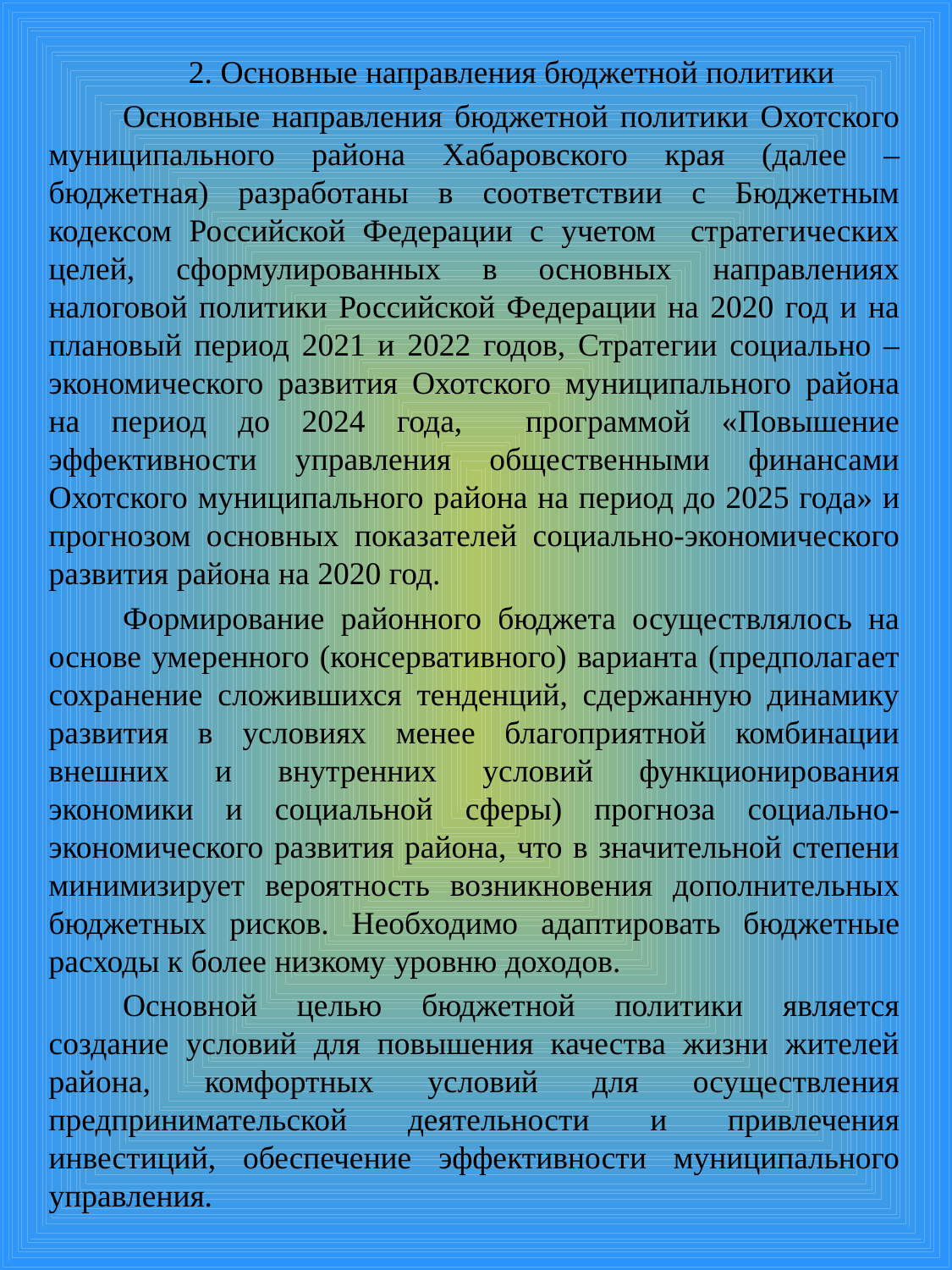

2. Основные направления бюджетной политики
Основные направления бюджетной политики Охотского муниципального района Хабаровского края (далее – бюджетная) разработаны в соответствии с Бюджетным кодексом Российской Федерации с учетом  стратегических целей, сформулированных в основных направлениях налоговой политики Российской Федерации на 2020 год и на плановый период 2021 и 2022 годов, Стратегии социально – экономического развития Охотского муниципального района на период до 2024 года,  программой «Повышение эффективности управления общественными финансами Охотского муниципального района на период до 2025 года» и прогнозом основных показателей социально-экономического развития района на 2020 год.
Формирование районного бюджета осуществлялось на основе умеренного (консервативного) варианта (предполагает сохранение сложившихся тенденций, сдержанную динамику развития в условиях менее благоприятной комбинации внешних и внутренних условий функционирования экономики и социальной сферы) прогноза социально-экономического развития района, что в значительной степени минимизирует вероятность возникновения дополнительных бюджетных рисков. Необходимо адаптировать бюджетные расходы к более низкому уровню доходов.
Основной целью бюджетной политики является создание условий для повышения качества жизни жителей района, комфортных условий для осуществления предпринимательской деятельности и привлечения инвестиций, обеспечение эффективности муниципального управления.